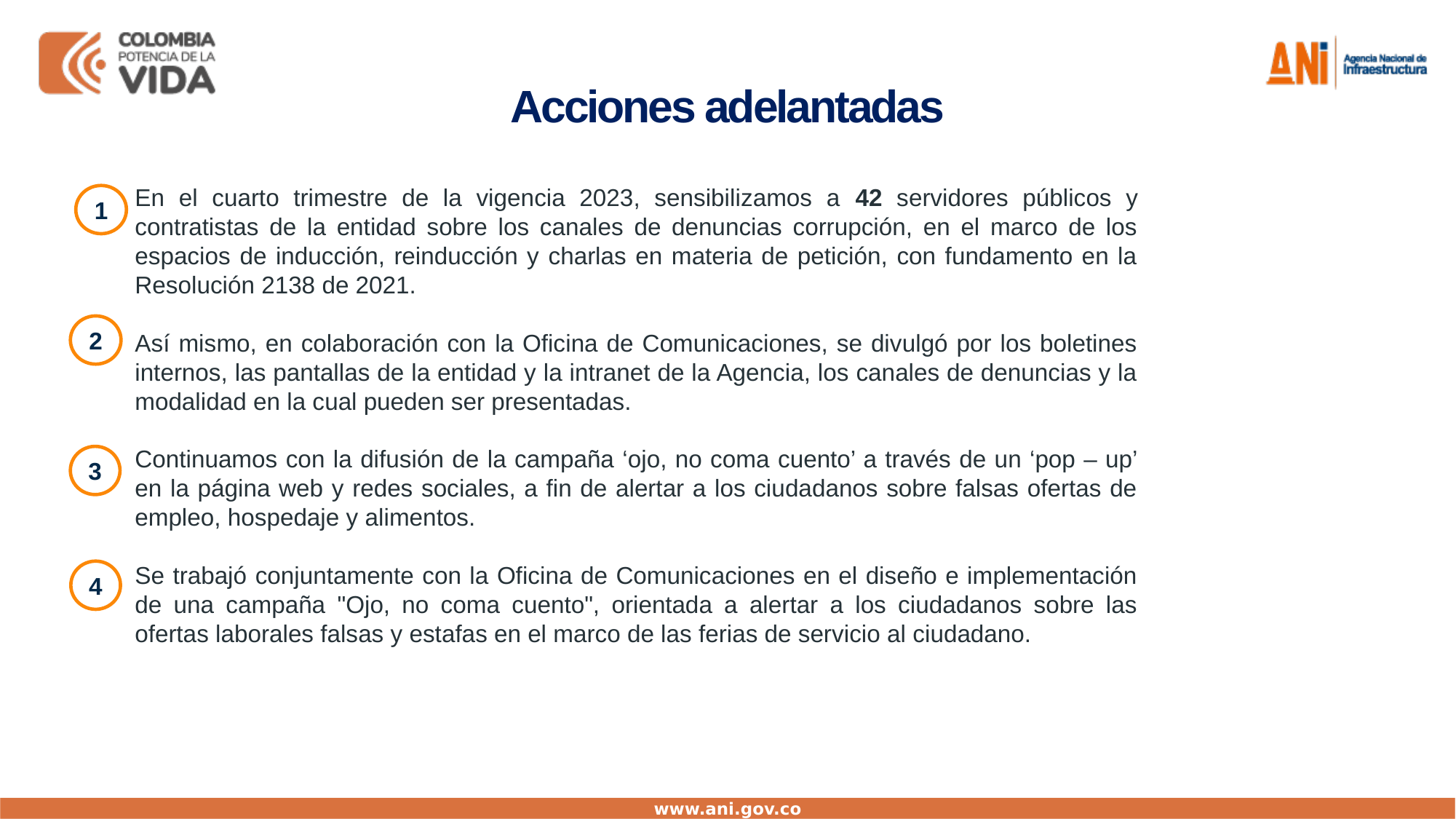

Acciones adelantadas
En el cuarto trimestre de la vigencia 2023, sensibilizamos a 42 servidores públicos y contratistas de la entidad sobre los canales de denuncias corrupción, en el marco de los espacios de inducción, reinducción y charlas en materia de petición, con fundamento en la Resolución 2138 de 2021.

Así mismo, en colaboración con la Oficina de Comunicaciones, se divulgó por los boletines internos, las pantallas de la entidad y la intranet de la Agencia, los canales de denuncias y la modalidad en la cual pueden ser presentadas.

Continuamos con la difusión de la campaña ‘ojo, no coma cuento’ a través de un ‘pop – up’ en la página web y redes sociales, a fin de alertar a los ciudadanos sobre falsas ofertas de empleo, hospedaje y alimentos.

Se trabajó conjuntamente con la Oficina de Comunicaciones en el diseño e implementación de una campaña "Ojo, no coma cuento", orientada a alertar a los ciudadanos sobre las ofertas laborales falsas y estafas en el marco de las ferias de servicio al ciudadano.
1
2
3
4